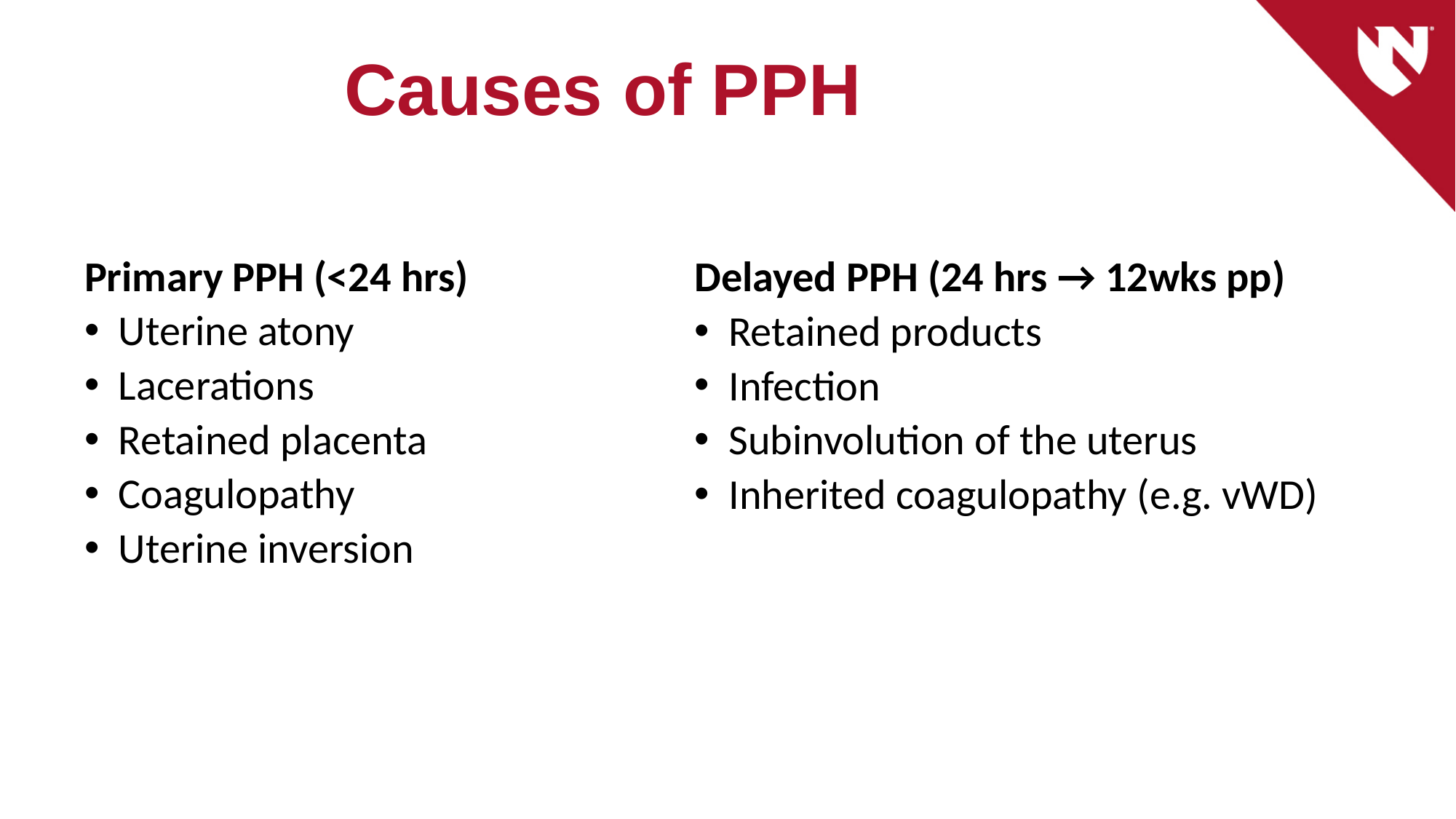

# Causes of PPH
Primary PPH (<24 hrs)
Uterine atony
Lacerations
Retained placenta
Coagulopathy
Uterine inversion

Delayed PPH (24 hrs → 12wks pp)
Retained products
Infection
Subinvolution of the uterus
Inherited coagulopathy (e.g. vWD)